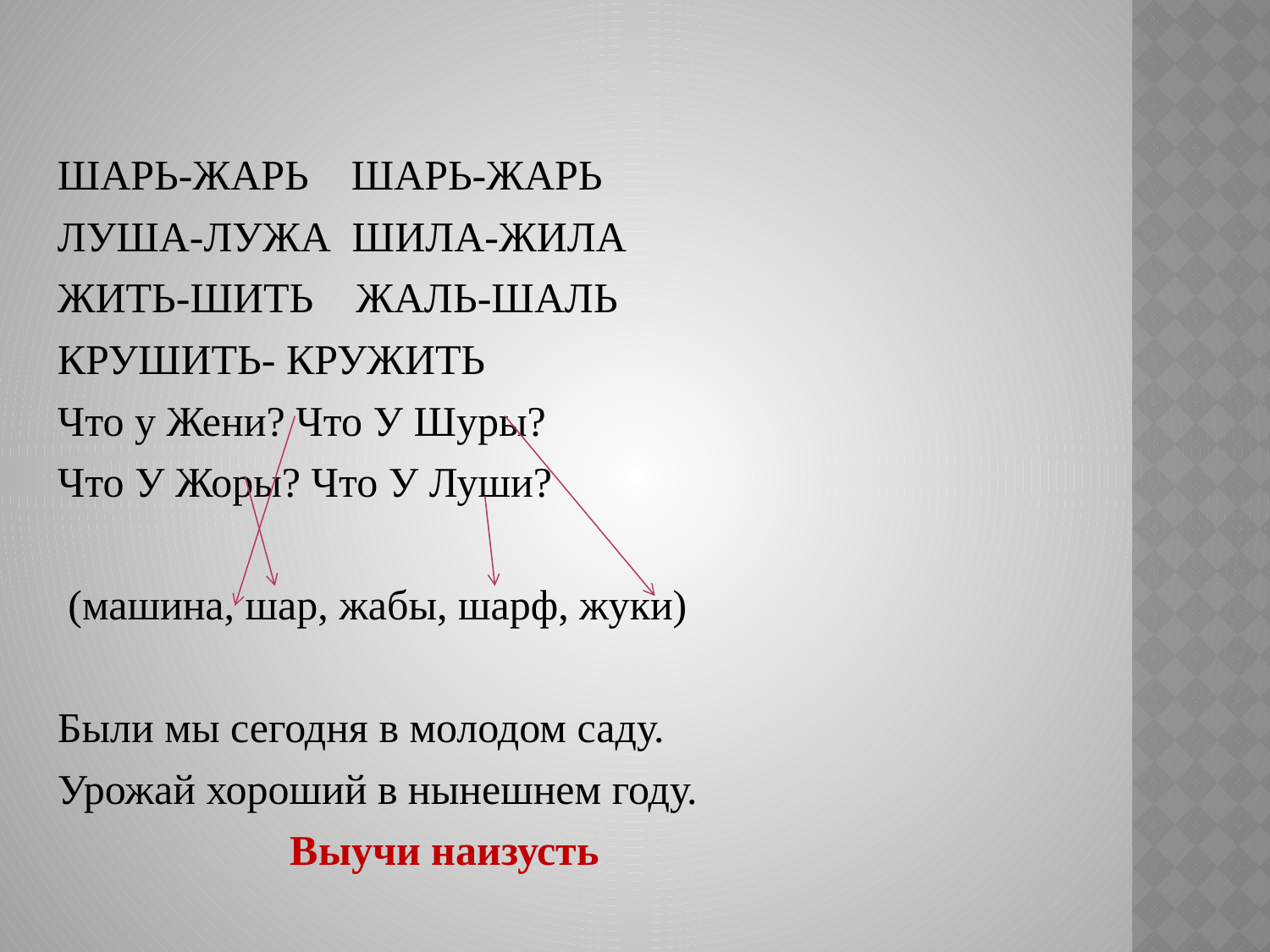

ШАРЬ-ЖАРЬ    ШАРЬ-ЖАРЬ
ЛУША-ЛУЖА  ШИЛА-ЖИЛА
ЖИТЬ-ШИТЬ    ЖАЛЬ-ШАЛЬ
КРУШИТЬ- КРУЖИТЬ
Что у Жени? Что У Шуры?
Что У Жоры? Что У Луши?

 (машина, шар, жабы, шарф, жуки)

Были мы сегодня в молодом саду.
Урожай хороший в нынешнем году.
                      Выучи наизусть